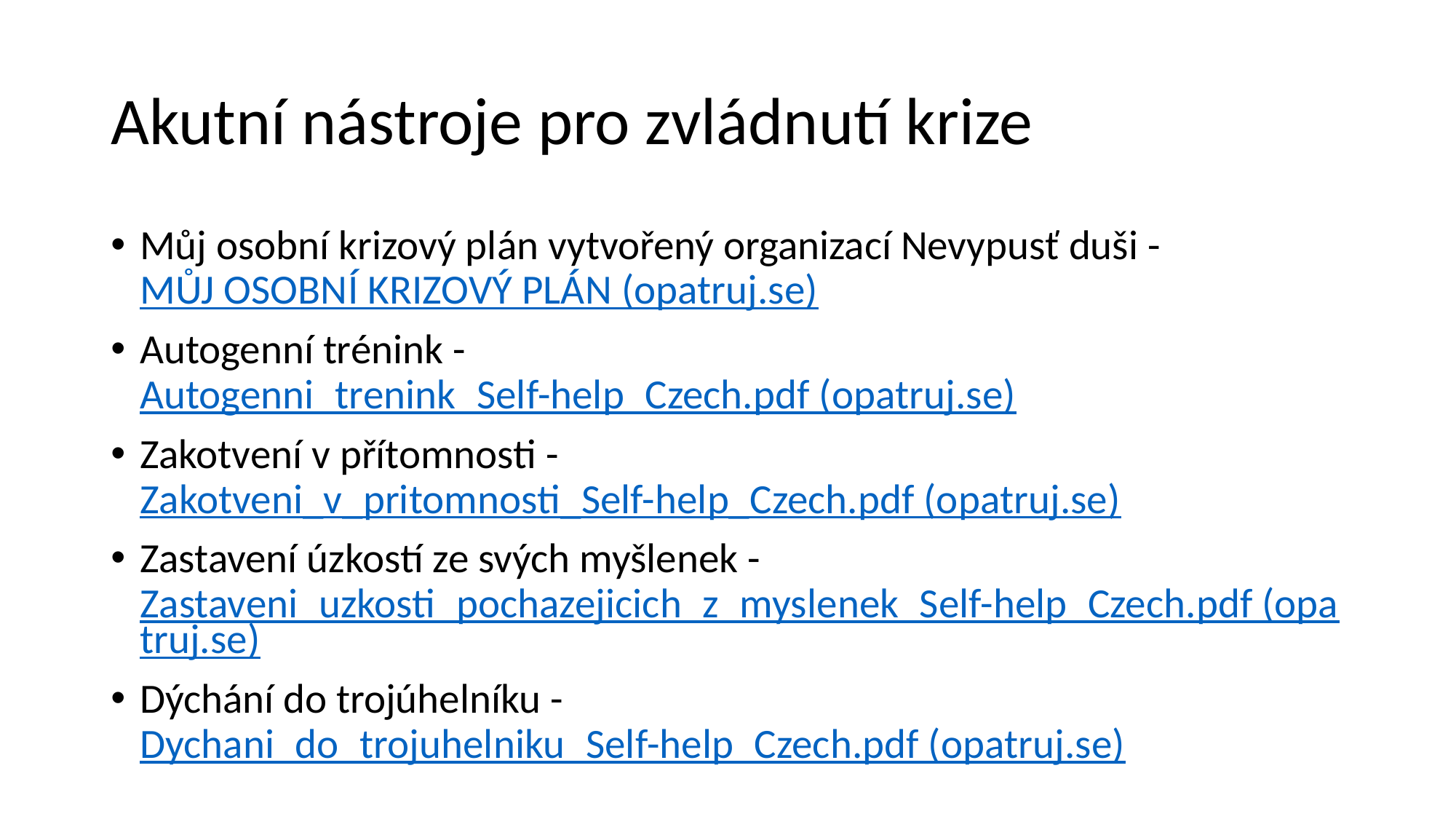

# Akutní nástroje pro zvládnutí krize
Můj osobní krizový plán vytvořený organizací Nevypusť duši - MŮJ OSOBNÍ KRIZOVÝ PLÁN (opatruj.se)
Autogenní trénink - Autogenni_trenink_Self-help_Czech.pdf (opatruj.se)
Zakotvení v přítomnosti - Zakotveni_v_pritomnosti_Self-help_Czech.pdf (opatruj.se)
Zastavení úzkostí ze svých myšlenek - Zastaveni_uzkosti_pochazejicich_z_myslenek_Self-help_Czech.pdf (opatruj.se)
Dýchání do trojúhelníku - Dychani_do_trojuhelniku_Self-help_Czech.pdf (opatruj.se)